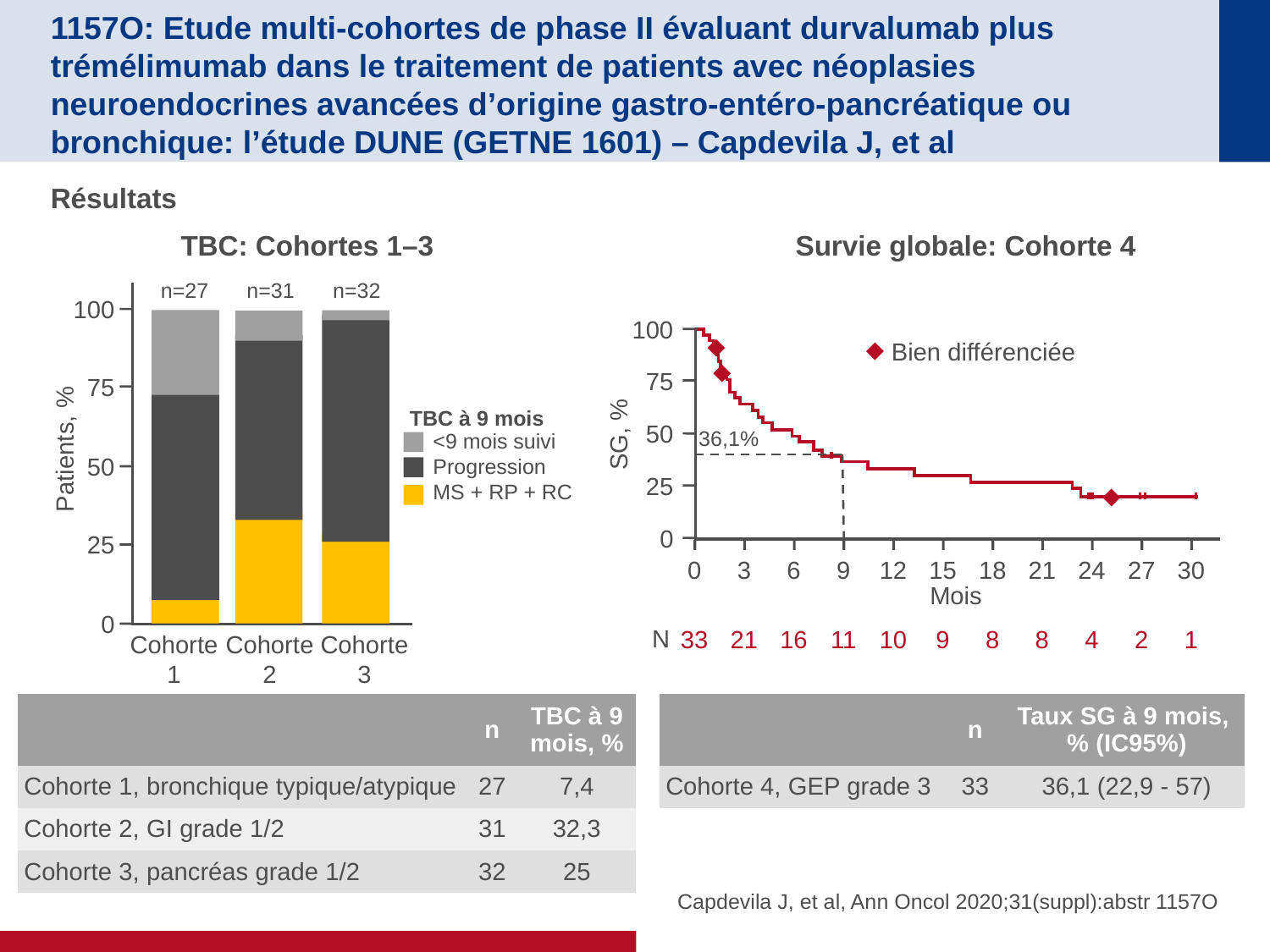

# 1157O: Etude multi-cohortes de phase II évaluant durvalumab plus trémélimumab dans le traitement de patients avec néoplasies neuroendocrines avancées d’origine gastro-entéro-pancréatique ou bronchique: l’étude DUNE (GETNE 1601) – Capdevila J, et al
Résultats
TBC: Cohortes 1–3
Survie globale: Cohorte 4
n=27
n=31
n=32

100

75

50

25

0

100

75

50
SG, %

25

0

Bien différenciée

TBC à 9 mois
36,1%
<9 mois suivi
Progression
MS + RP + RC
Patients, %

0
3
6
9
12
15
18
21
24
27
30
Mois

N
33
21
16
11
10
9
8
8
4
2
1
Cohorte
1
Cohorte
2
Cohorte
3
|  | n | TBC à 9 mois, % |
| --- | --- | --- |
| Cohorte 1, bronchique typique/atypique | 27 | 7,4 |
| Cohorte 2, GI grade 1/2 | 31 | 32,3 |
| Cohorte 3, pancréas grade 1/2 | 32 | 25 |
|  | n | Taux SG à 9 mois, % (IC95%) |
| --- | --- | --- |
| Cohorte 4, GEP grade 3 | 33 | 36,1 (22,9 - 57) |
Capdevila J, et al, Ann Oncol 2020;31(suppl):abstr 1157O